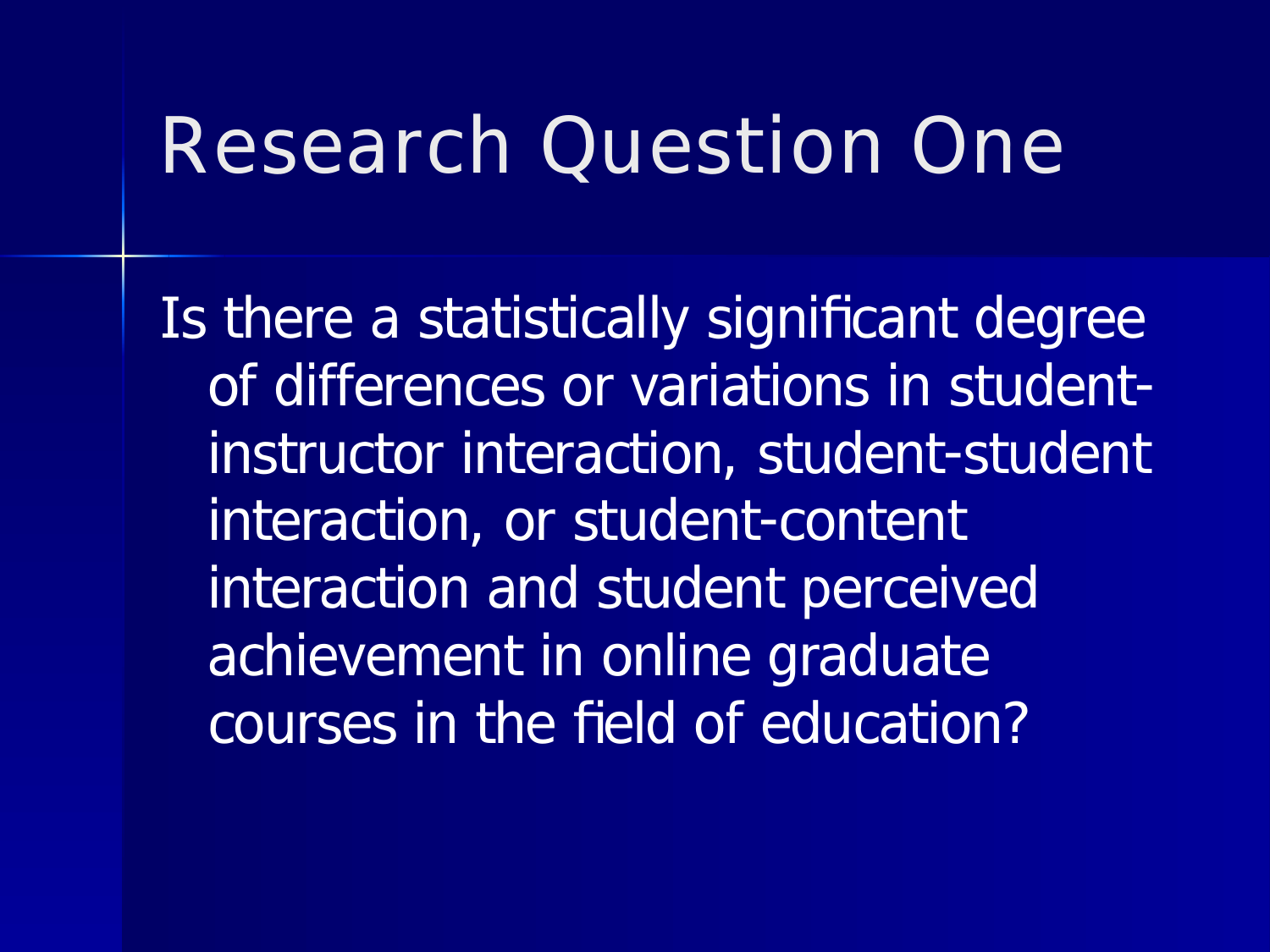

# Research Question One
Is there a statistically significant degree of differences or variations in student-instructor interaction, student-student interaction, or student-content interaction and student perceived achievement in online graduate courses in the field of education?